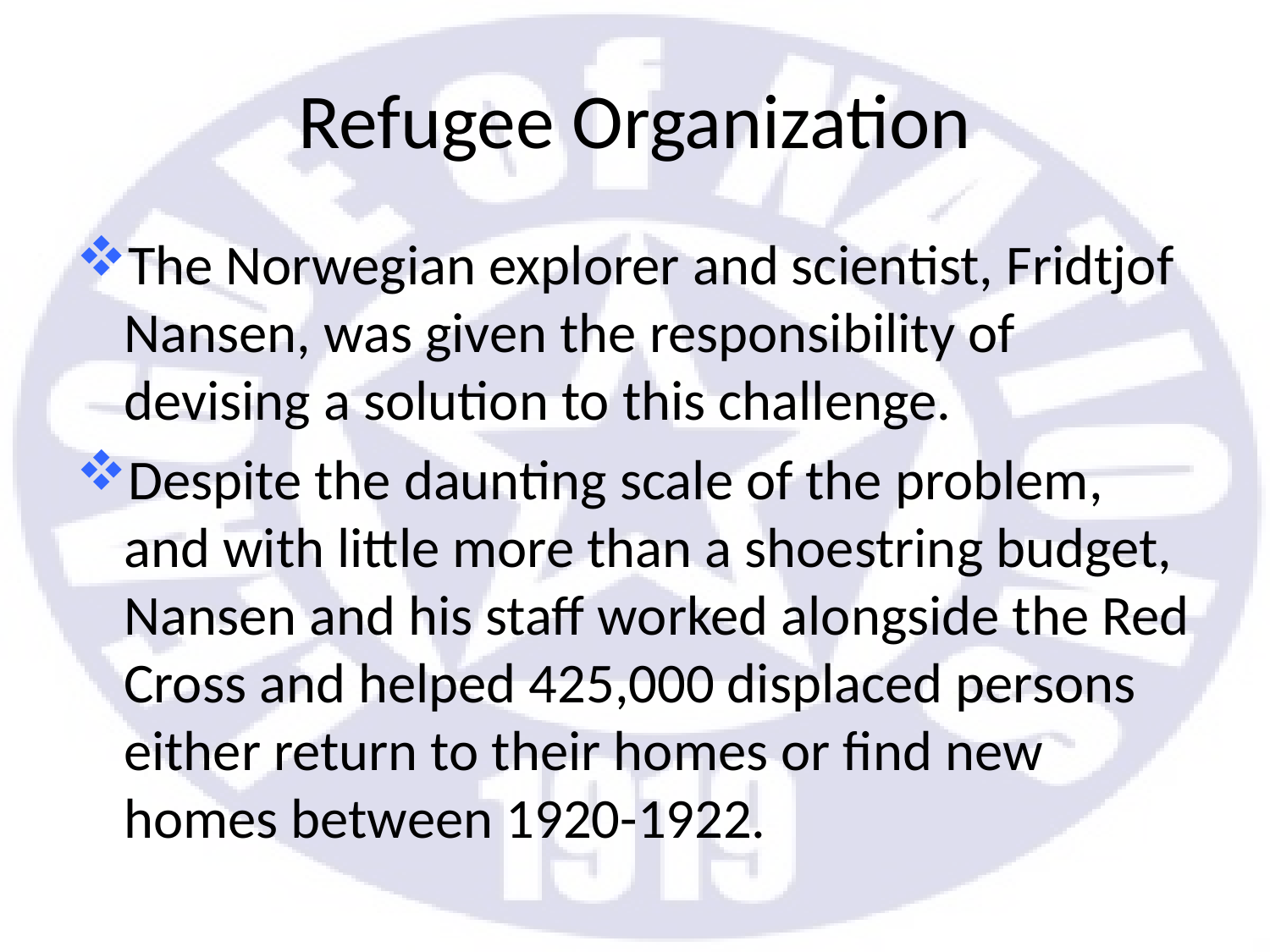

# Refugee Organization
The Norwegian explorer and scientist, Fridtjof Nansen, was given the responsibility of devising a solution to this challenge.
Despite the daunting scale of the problem, and with little more than a shoestring budget, Nansen and his staff worked alongside the Red Cross and helped 425,000 displaced persons either return to their homes or find new homes between 1920-1922.